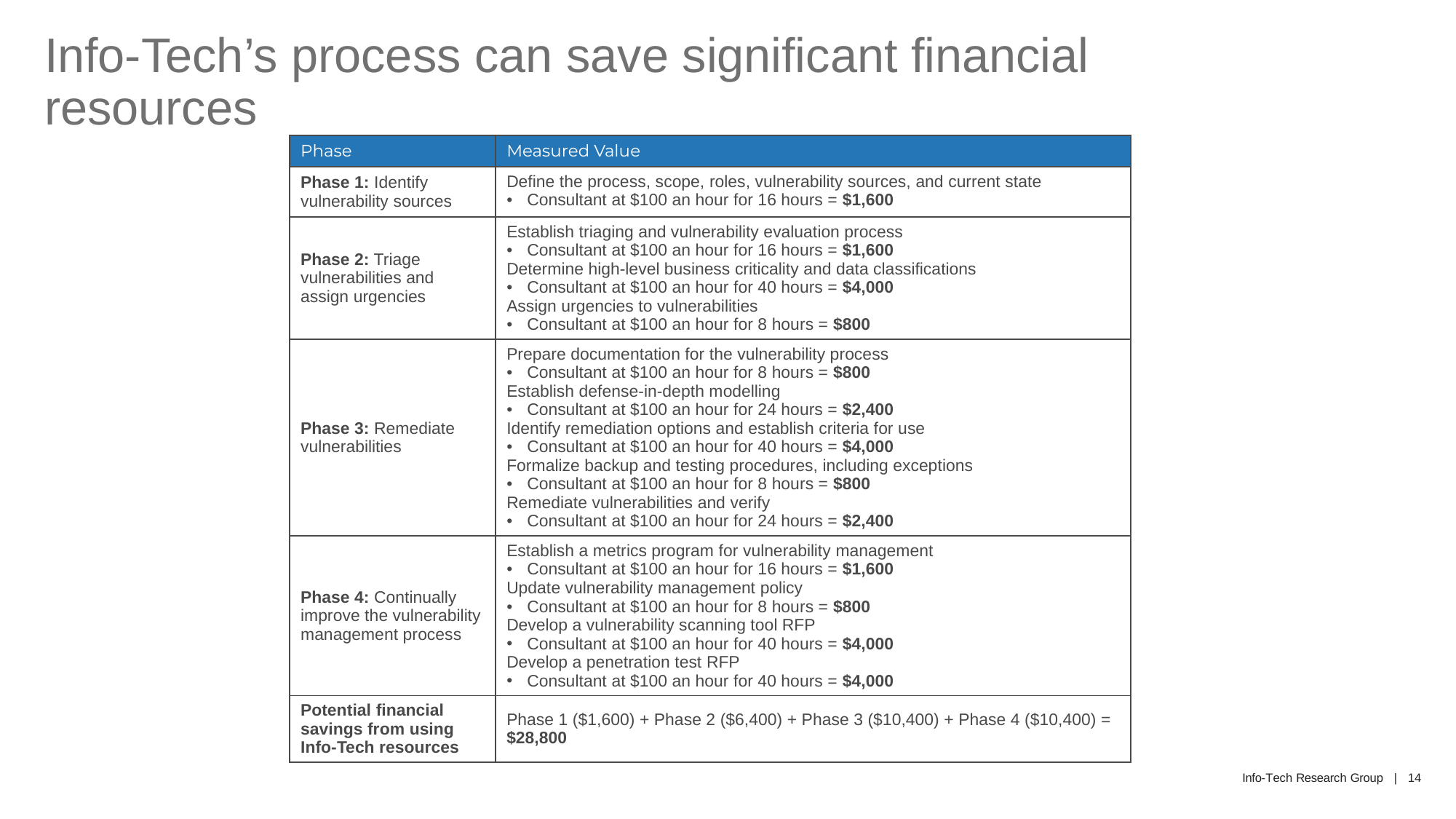

# Info-Tech’s process can save significant financial resources
| Phase | Measured Value |
| --- | --- |
| Phase 1: Identify vulnerability sources | Define the process, scope, roles, vulnerability sources, and current state Consultant at $100 an hour for 16 hours = $1,600 |
| Phase 2: Triage vulnerabilities and assign urgencies | Establish triaging and vulnerability evaluation process Consultant at $100 an hour for 16 hours = $1,600 Determine high-level business criticality and data classifications Consultant at $100 an hour for 40 hours = $4,000 Assign urgencies to vulnerabilities Consultant at $100 an hour for 8 hours = $800 |
| Phase 3: Remediate vulnerabilities | Prepare documentation for the vulnerability process Consultant at $100 an hour for 8 hours = $800 Establish defense-in-depth modelling Consultant at $100 an hour for 24 hours = $2,400 Identify remediation options and establish criteria for use Consultant at $100 an hour for 40 hours = $4,000 Formalize backup and testing procedures, including exceptions Consultant at $100 an hour for 8 hours = $800 Remediate vulnerabilities and verify Consultant at $100 an hour for 24 hours = $2,400 |
| Phase 4: Continually improve the vulnerability management process | Establish a metrics program for vulnerability management Consultant at $100 an hour for 16 hours = $1,600 Update vulnerability management policy Consultant at $100 an hour for 8 hours = $800 Develop a vulnerability scanning tool RFP Consultant at $100 an hour for 40 hours = $4,000 Develop a penetration test RFP Consultant at $100 an hour for 40 hours = $4,000 |
| Potential financial savings from using Info-Tech resources | Phase 1 ($1,600) + Phase 2 ($6,400) + Phase 3 ($10,400) + Phase 4 ($10,400) = $28,800 |